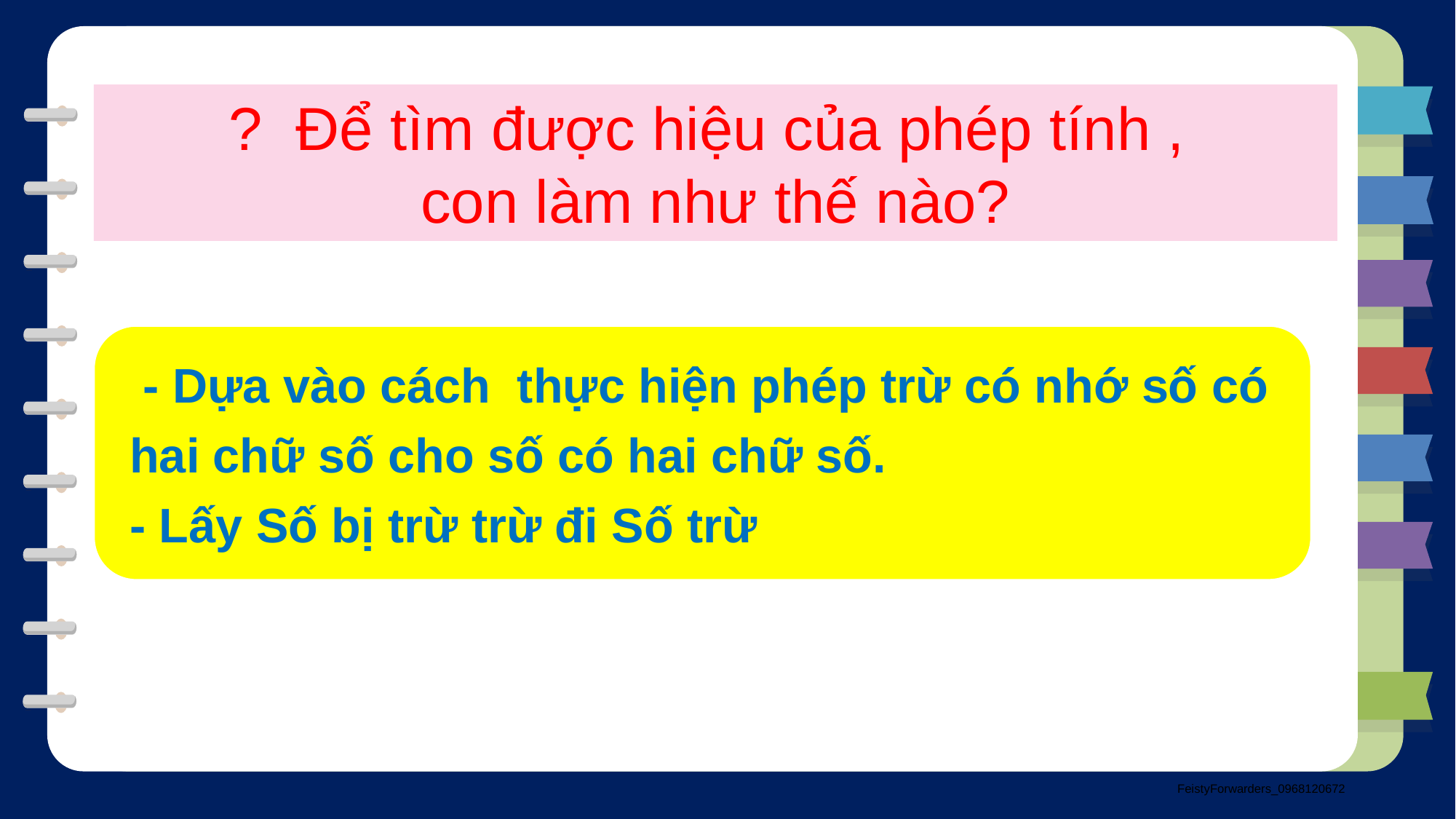

?  Để tìm được hiệu của phép tính ,
con làm như thế nào?

 - Dựa vào cách  thực hiện phép trừ có nhớ số có hai chữ số cho số có hai chữ số.
- Lấy Số bị trừ trừ đi Số trừ